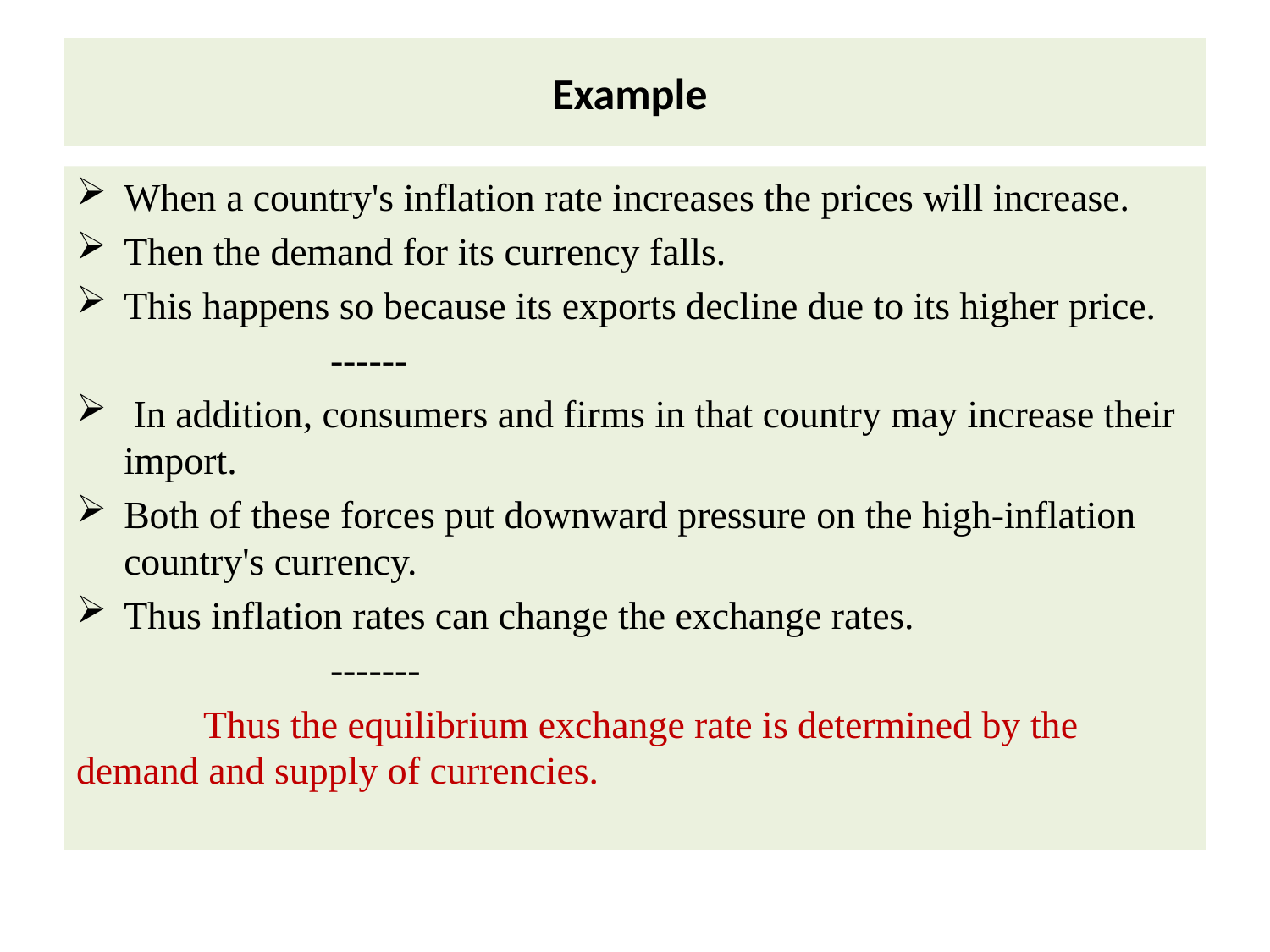

# Example
When a country's inflation rate increases the prices will increase.
Then the demand for its currency falls.
This happens so because its exports decline due to its higher price.
		------
 In addition, consumers and firms in that country may increase their import.
Both of these forces put downward pressure on the high-inflation country's currency.
Thus inflation rates can change the exchange rates.
		-------
	Thus the equilibrium exchange rate is determined by the demand and supply of currencies.